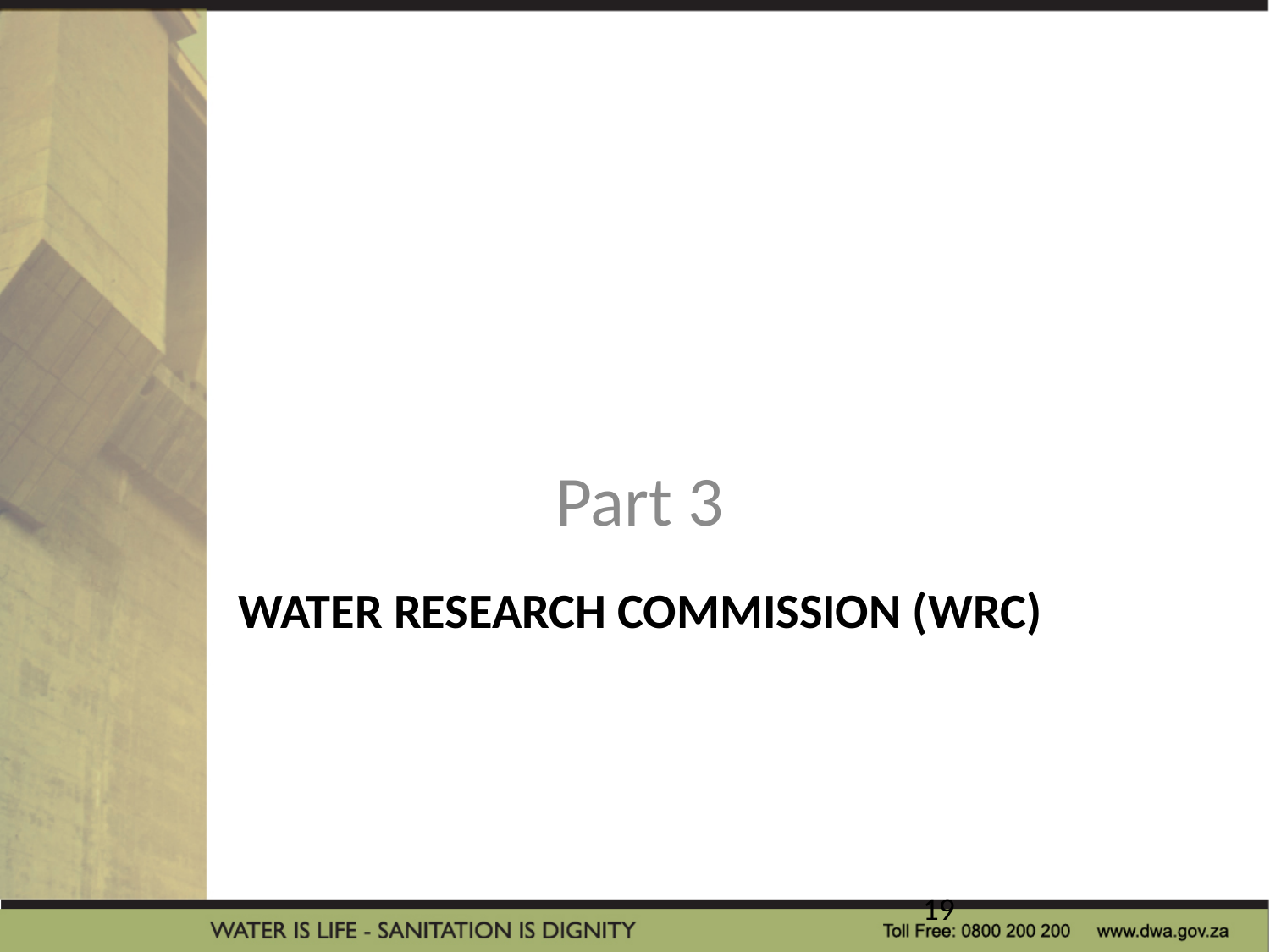

Part 3
# Water Research Commission (WRC)
19